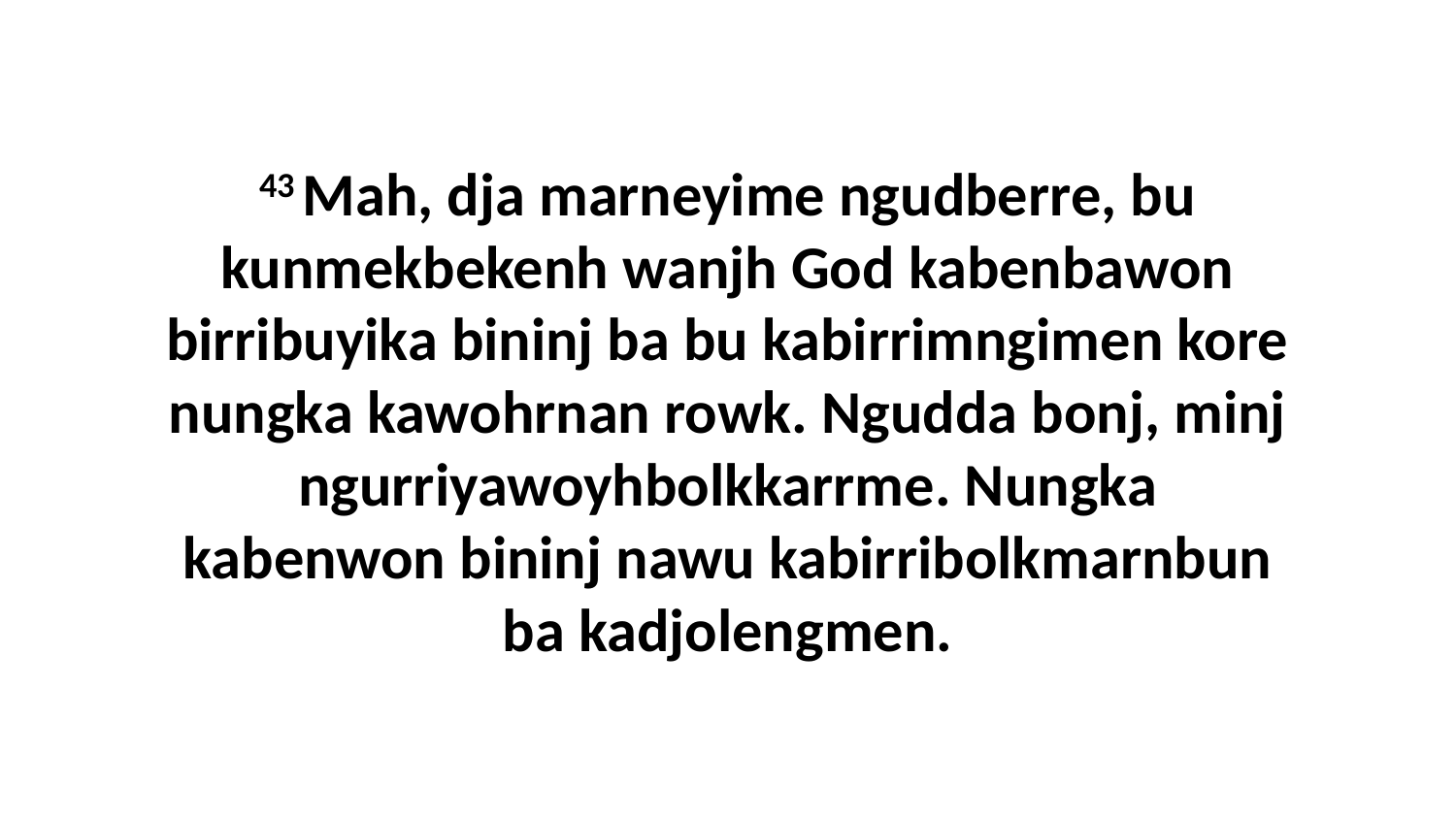

43 Mah, dja marneyime ngudberre, bu kunmekbekenh wanjh God kabenbawon birribuyika bininj ba bu kabirrimngimen kore nungka kawohrnan rowk. Ngudda bonj, minj ngurriyawoyhbolkkarrme. Nungka kabenwon bininj nawu kabirribolkmarnbun ba kadjolengmen.